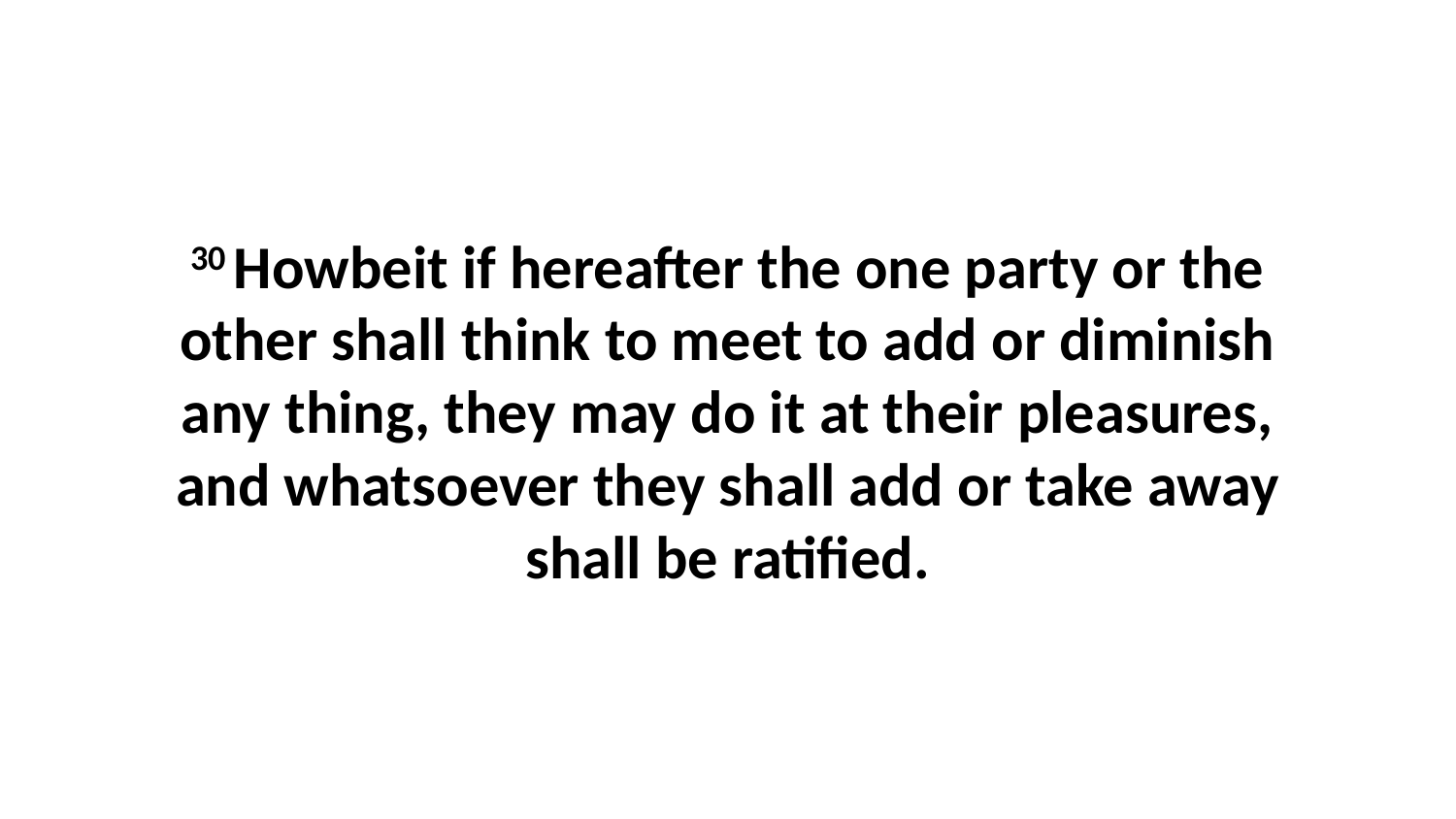

30 Howbeit if hereafter the one party or the other shall think to meet to add or diminish any thing, they may do it at their pleasures, and whatsoever they shall add or take away shall be ratified.